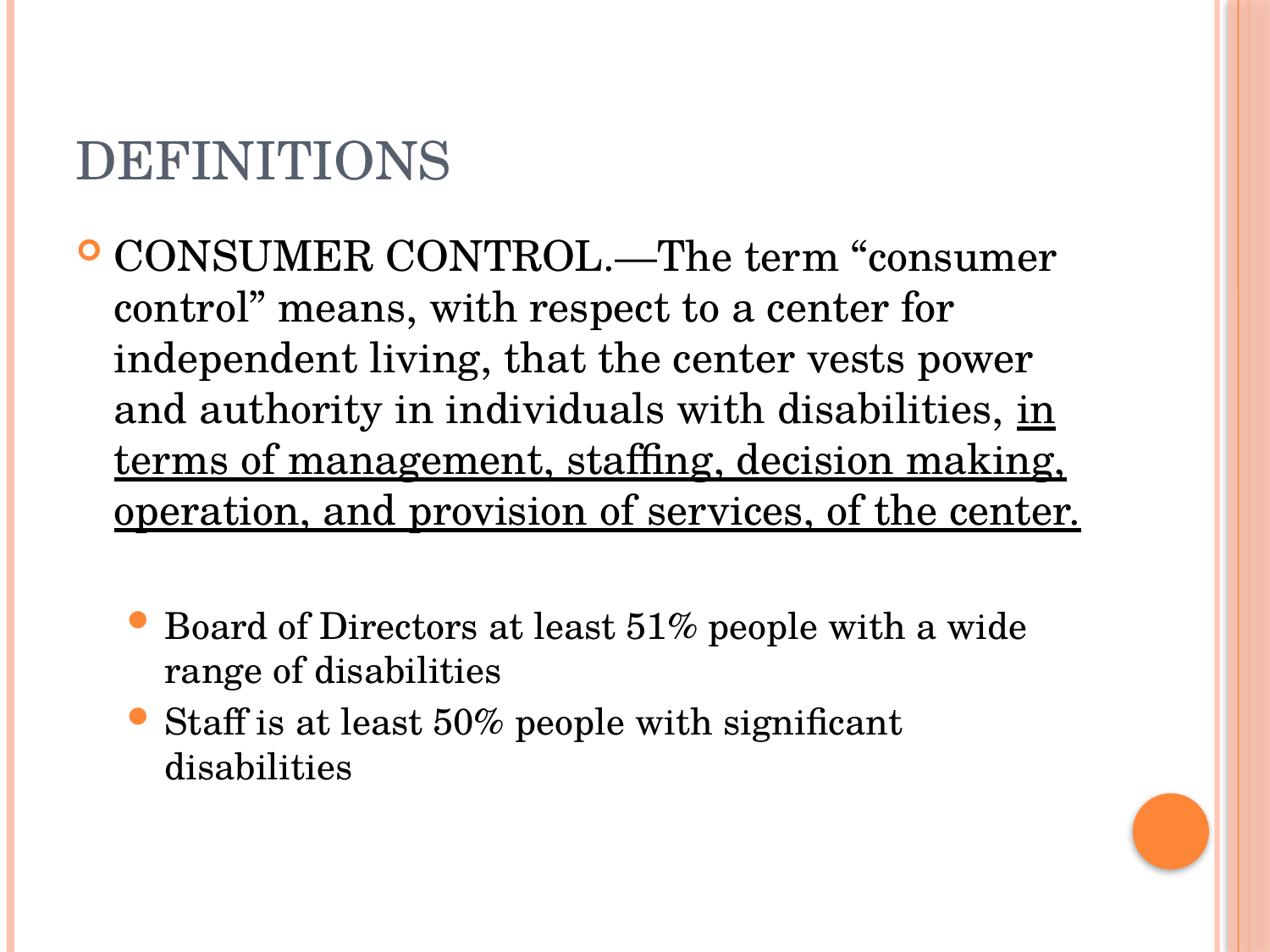

# Definitions
Consumer control.—The term “consumer control” means, with respect to a center for independent living, that the center vests power and authority in individuals with disabilities, in terms of management, staffing, decision making, operation, and provision of services, of the center.

Board of Directors at least 51% people with a wide range of disabilities
Staff is at least 50% people with significant disabilities